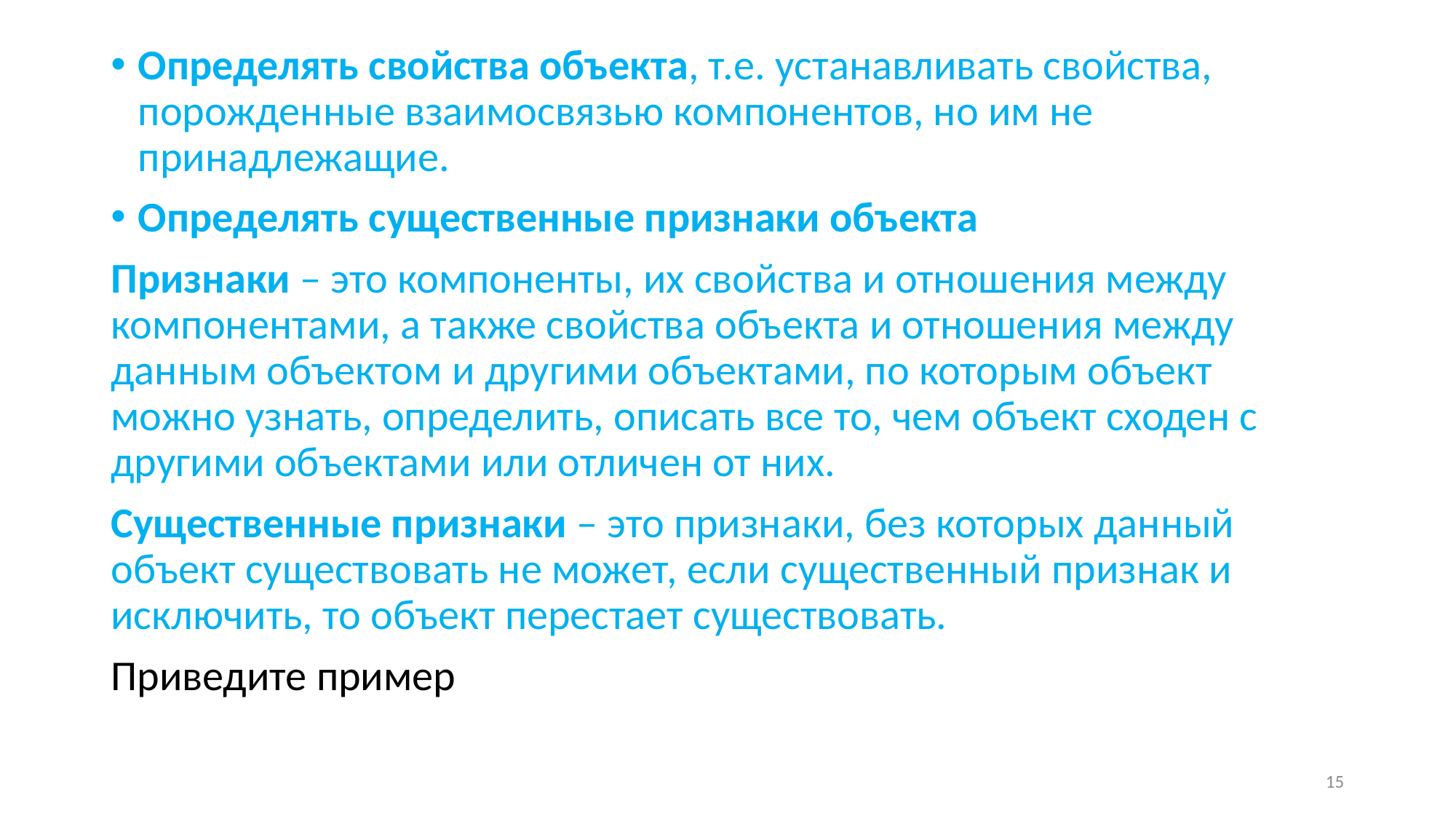

Определять свойства объекта, т.е. устанавливать свойства, порожденные взаимосвязью компонентов, но им не принадлежащие.
Определять существенные признаки объекта
Признаки – это компоненты, их свойства и отношения между компонентами, а также свойства объекта и отношения между данным объектом и другими объектами, по которым объект можно узнать, определить, описать все то, чем объект сходен с другими объектами или отличен от них.
Существенные признаки – это признаки, без которых данный объект существовать не может, если существенный признак и исключить, то объект перестает существовать.
Приведите пример
15